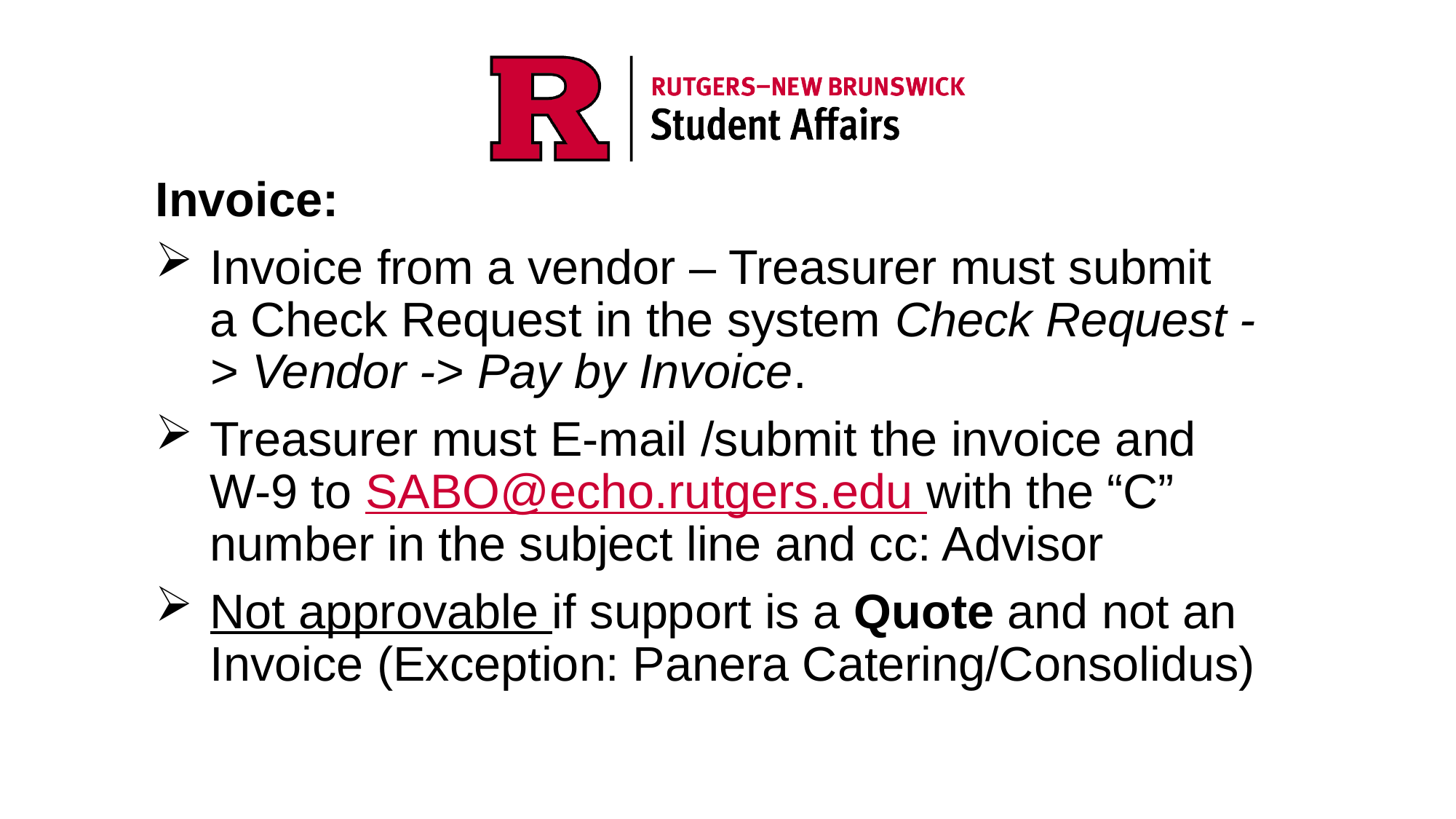

Invoice:
Invoice from a vendor – Treasurer must submit  a Check Request in the system Check Request -> Vendor -> Pay by Invoice.
Treasurer must E-mail /submit the invoice and W-9 to SABO@echo.rutgers.edu with the “C” number in the subject line and cc: Advisor
Not approvable if support is a Quote and not an Invoice (Exception: Panera Catering/Consolidus)